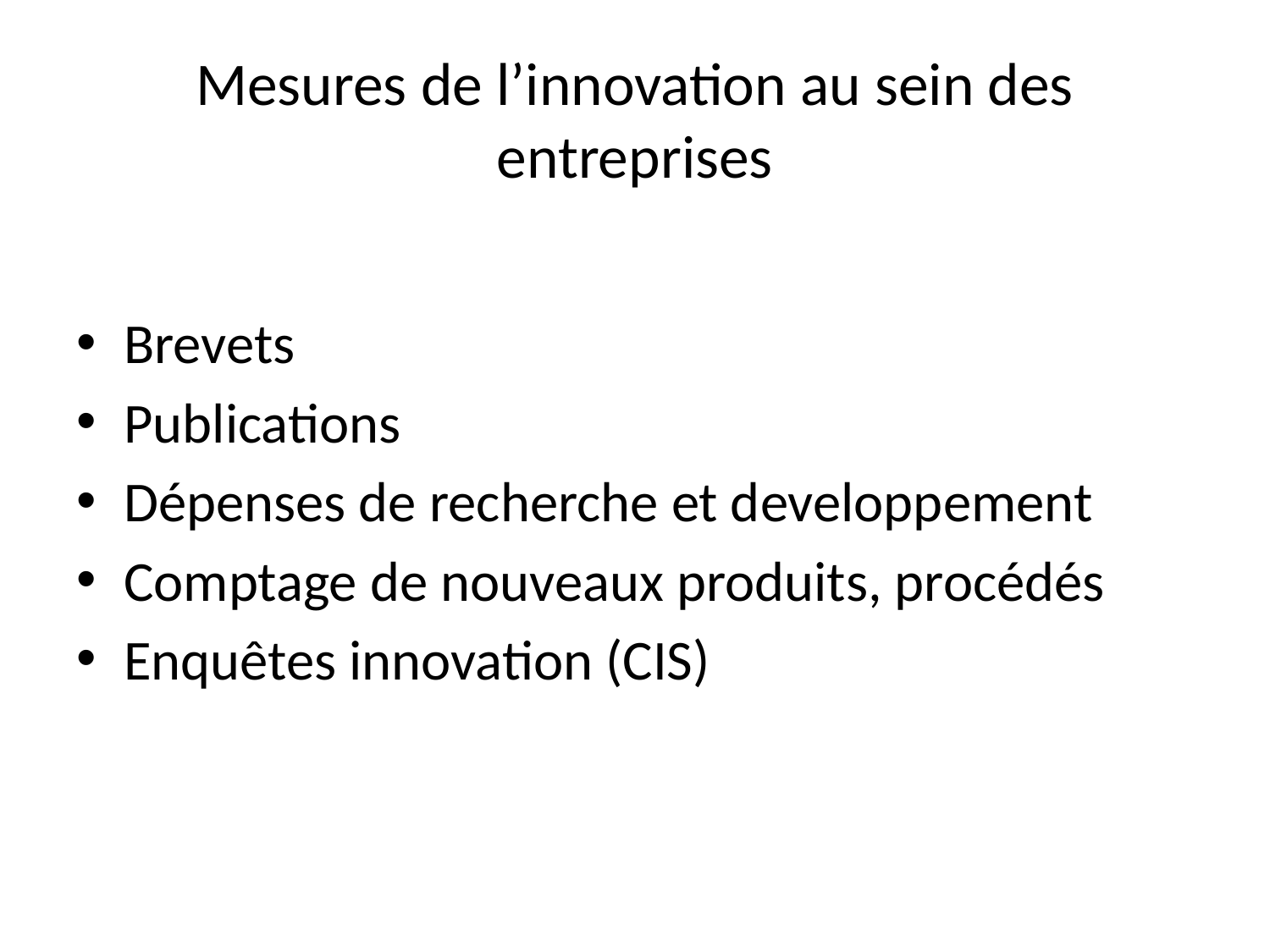

# Mesures de l’innovation au sein des entreprises

Brevets
Publications
Dépenses de recherche et developpement
Comptage de nouveaux produits, procédés
Enquêtes innovation (CIS)